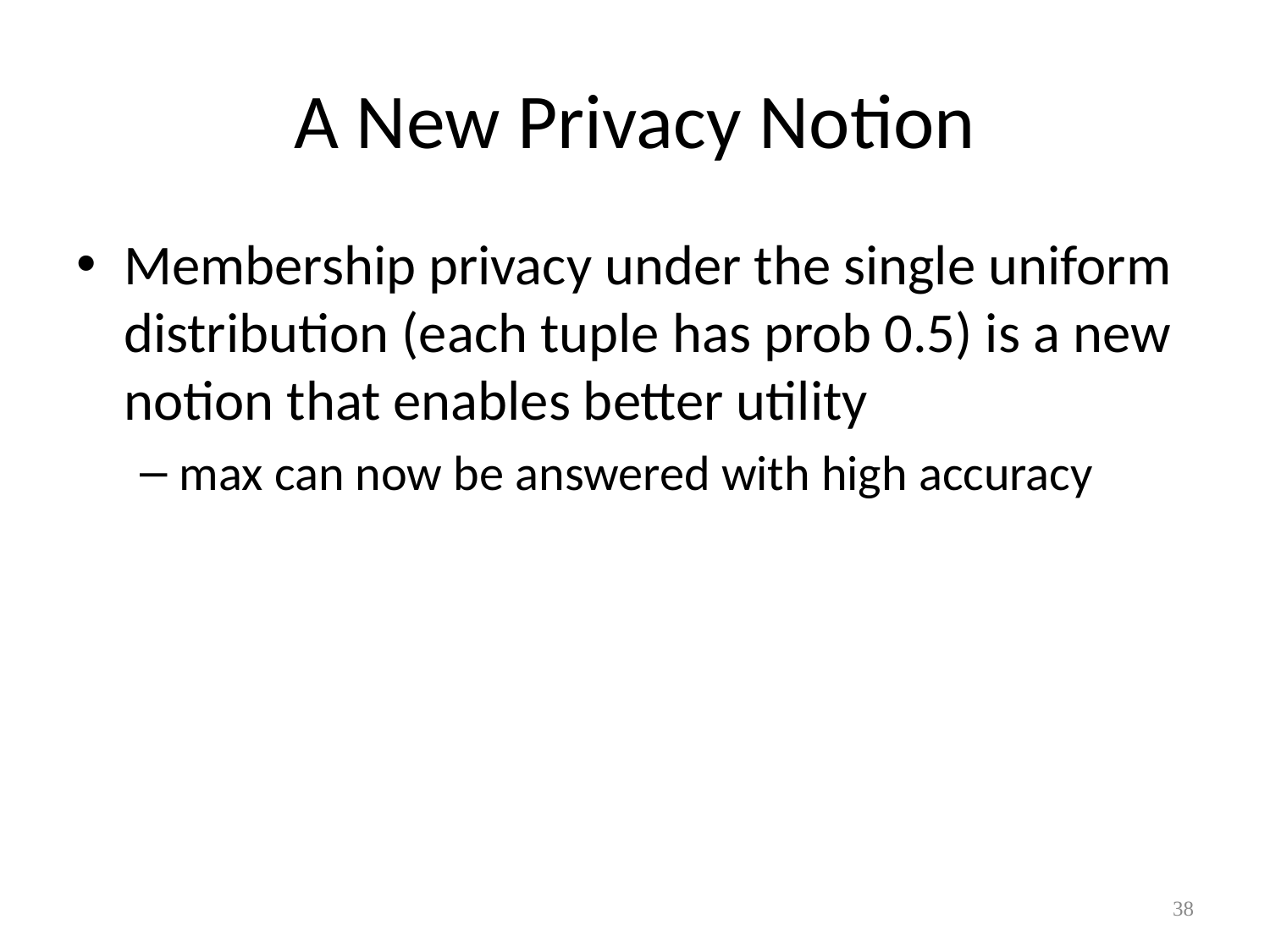

# A New Privacy Notion
Membership privacy under the single uniform distribution (each tuple has prob 0.5) is a new notion that enables better utility
max can now be answered with high accuracy
38